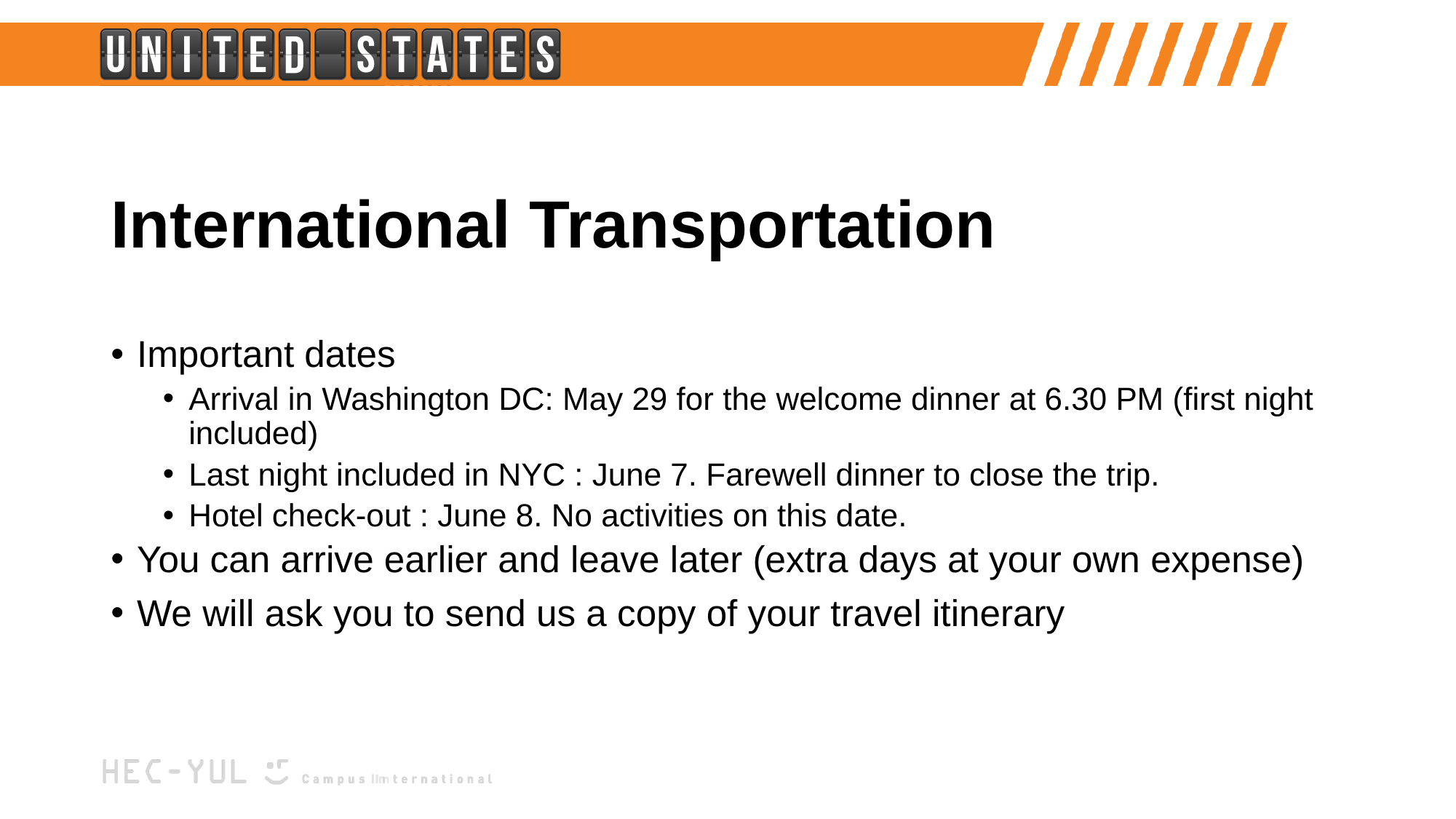

# International Transportation
Important dates
Arrival in Washington DC: May 29 for the welcome dinner at 6.30 PM (first night included)
Last night included in NYC : June 7. Farewell dinner to close the trip.
Hotel check-out : June 8. No activities on this date.
You can arrive earlier and leave later (extra days at your own expense)
We will ask you to send us a copy of your travel itinerary